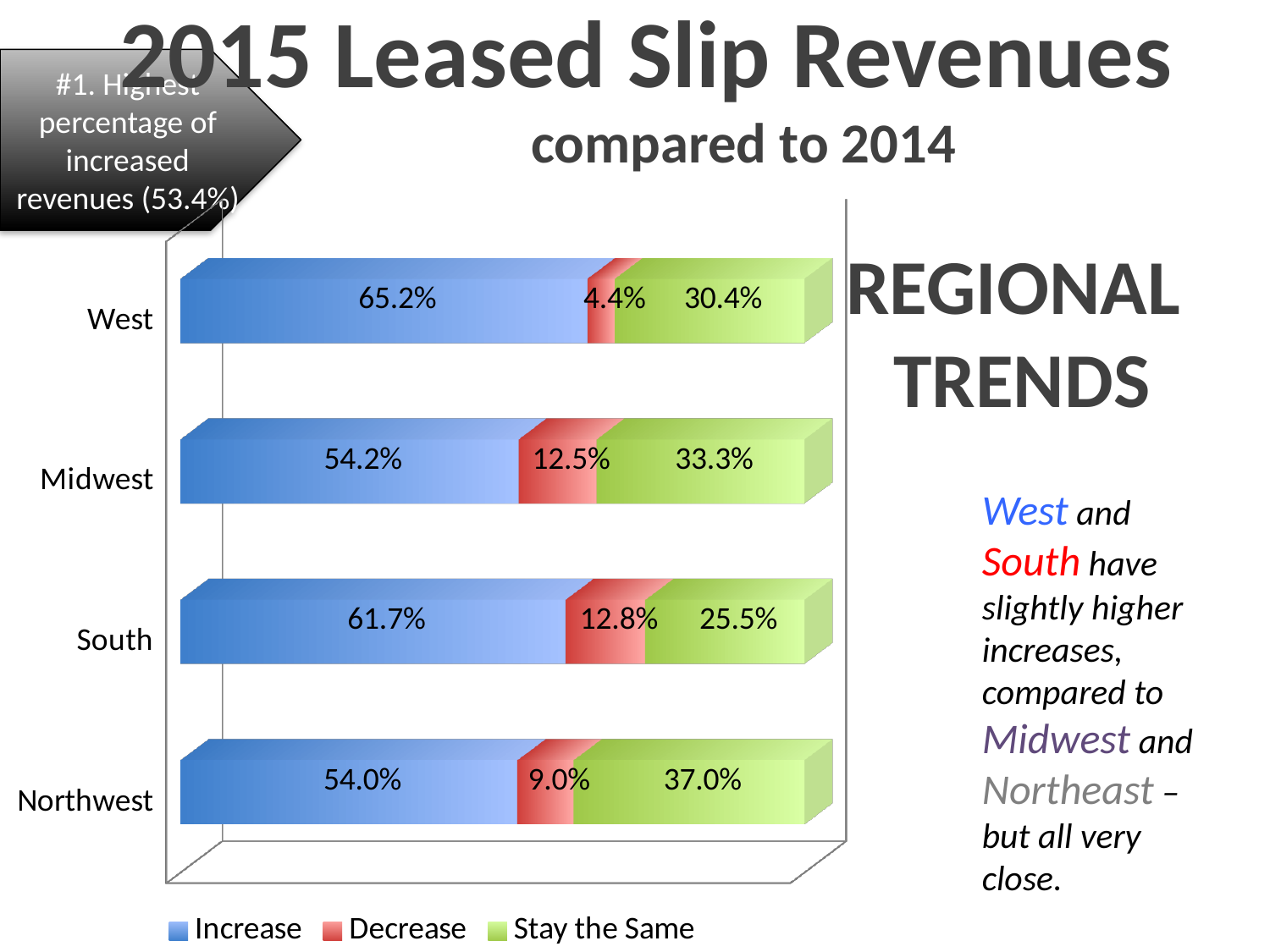

2015 Leased Slip Revenues
compared to 2014
#1. Highest percentage of increased revenues (53.4%)

[unsupported chart]

REGIONAL
TRENDS
West and South have slightly higher increases, compared to Midwest and Northeast – but all very close.